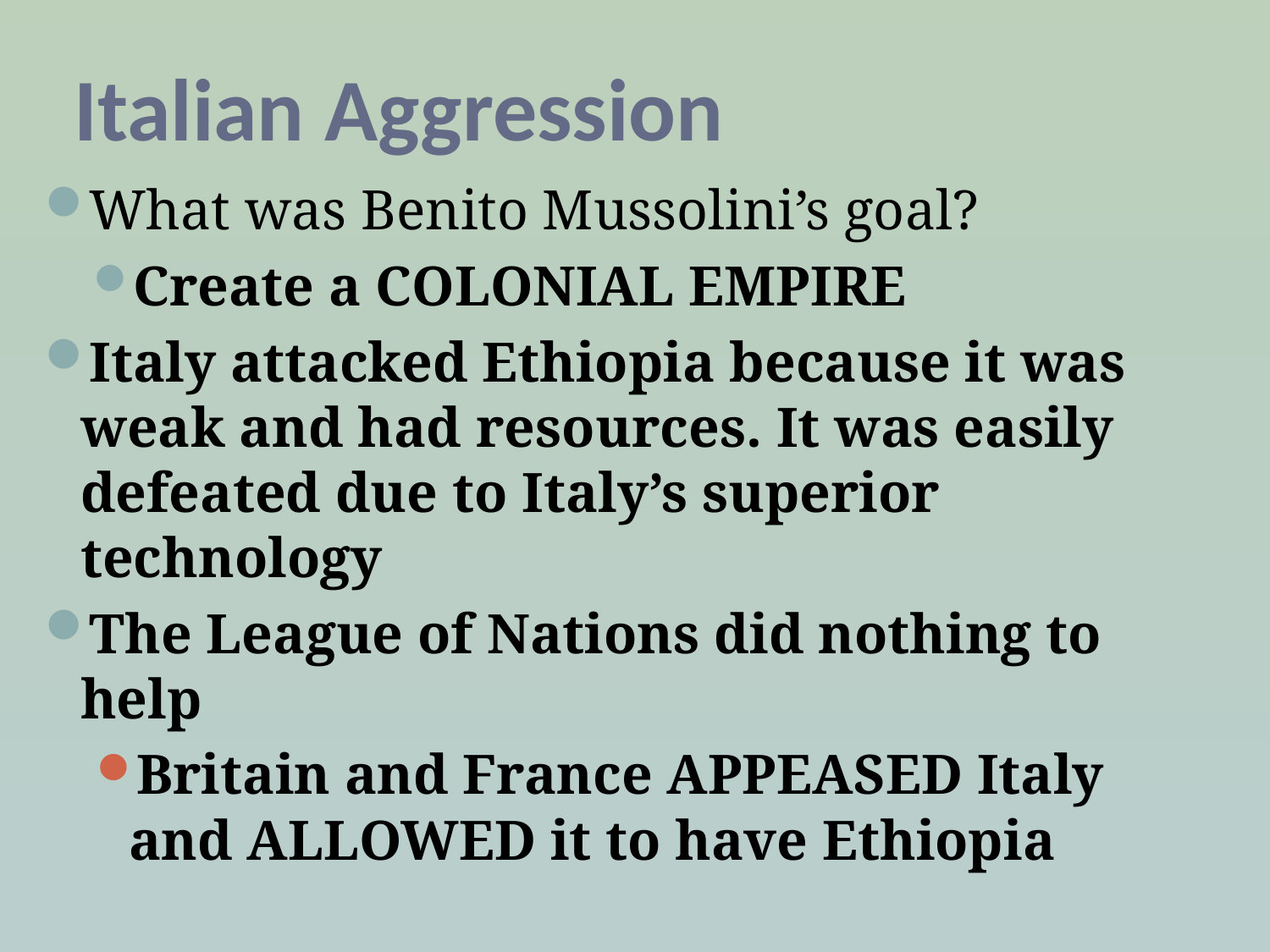

# Italian Aggression
What was Benito Mussolini’s goal?
Create a COLONIAL EMPIRE
Italy attacked Ethiopia because it was weak and had resources. It was easily defeated due to Italy’s superior technology
The League of Nations did nothing to help
Britain and France APPEASED Italy and ALLOWED it to have Ethiopia